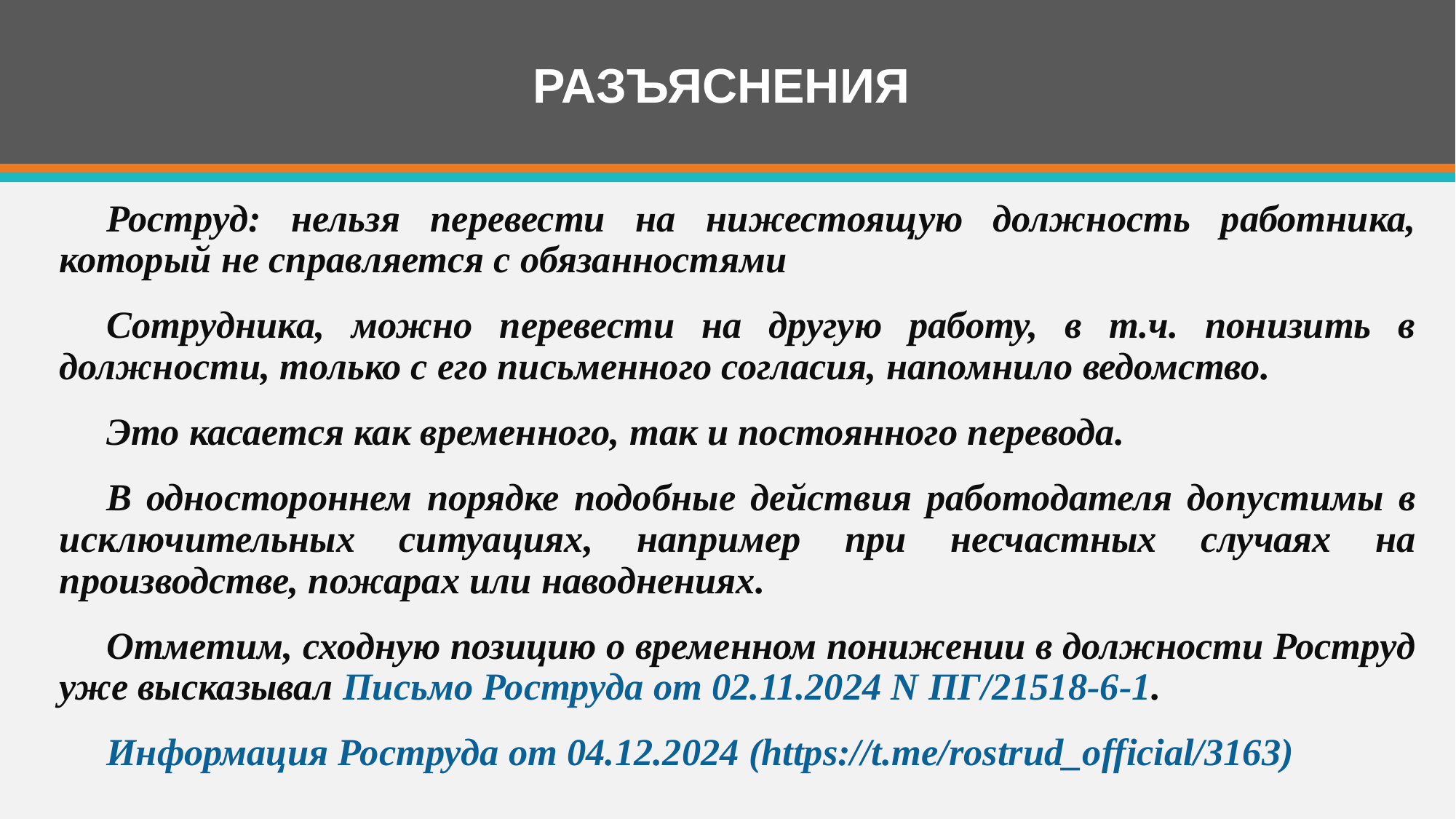

# РАЗЪЯСНЕНИЯ
Роструд: нельзя перевести на нижестоящую должность работника, который не справляется с обязанностями
Сотрудника, можно перевести на другую работу, в т.ч. понизить в должности, только с его письменного согласия, напомнило ведомство.
Это касается как временного, так и постоянного перевода.
В одностороннем порядке подобные действия работодателя допустимы в исключительных ситуациях, например при несчастных случаях на производстве, пожарах или наводнениях.
Отметим, сходную позицию о временном понижении в должности Роструд уже высказывал Письмо Роструда от 02.11.2024 N ПГ/21518-6-1.
Информация Роструда от 04.12.2024 (https://t.me/rostrud_official/3163)